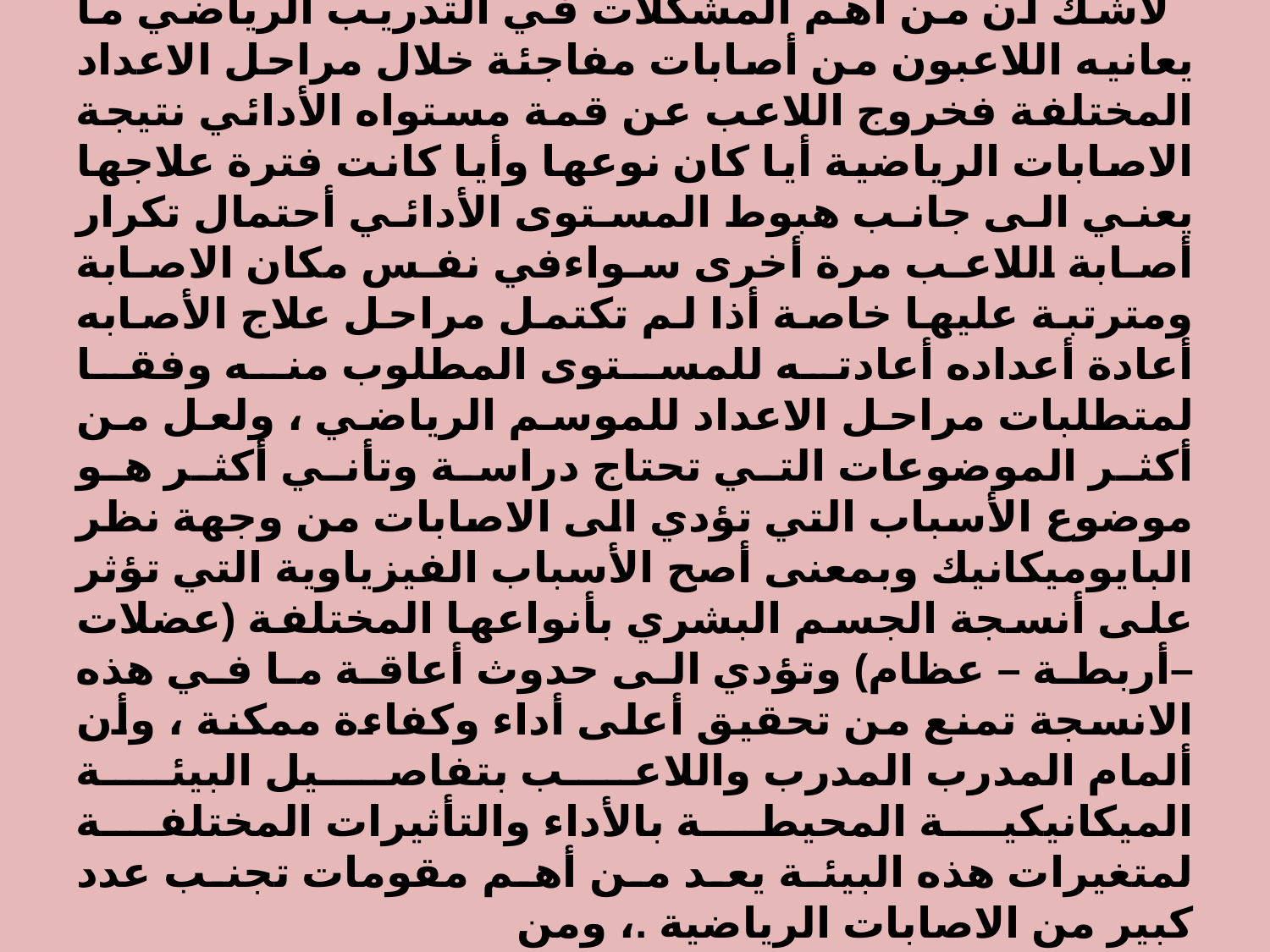

الأصابات الرياضية وعلاقتها بأجراءات التدريب
  لاشك أن من أهم المشكلات في التدريب الرياضي ما يعانيه اللاعبون من أصابات مفاجئة خلال مراحل الاعداد المختلفة فخروج اللاعب عن قمة مستواه الأدائي نتيجة الاصابات الرياضية أيا كان نوعها وأيا كانت فترة علاجها يعني الى جانب هبوط المستوى الأدائي أحتمال تكرار أصابة اللاعب مرة أخرى سواءفي نفس مكان الاصابة ومترتبة عليها خاصة أذا لم تكتمل مراحل علاج الأصابه أعادة أعداده أعادته للمستوى المطلوب منه وفقا لمتطلبات مراحل الاعداد للموسم الرياضي ، ولعل من أكثر الموضوعات التي تحتاج دراسة وتأني أكثر هو موضوع الأسباب التي تؤدي الى الاصابات من وجهة نظر البايوميكانيك وبمعنى أصح الأسباب الفيزياوية التي تؤثر على أنسجة الجسم البشري بأنواعها المختلفة (عضلات –أربطة – عظام) وتؤدي الى حدوث أعاقة ما في هذه الانسجة تمنع من تحقيق أعلى أداء وكفاءة ممكنة ، وأن ألمام المدرب المدرب واللاعب بتفاصيل البيئة الميكانيكية المحيطة بالأداء والتأثيرات المختلفة لمتغيرات هذه البيئة يعد من أهم مقومات تجنب عدد كبير من الاصابات الرياضية .، ومن